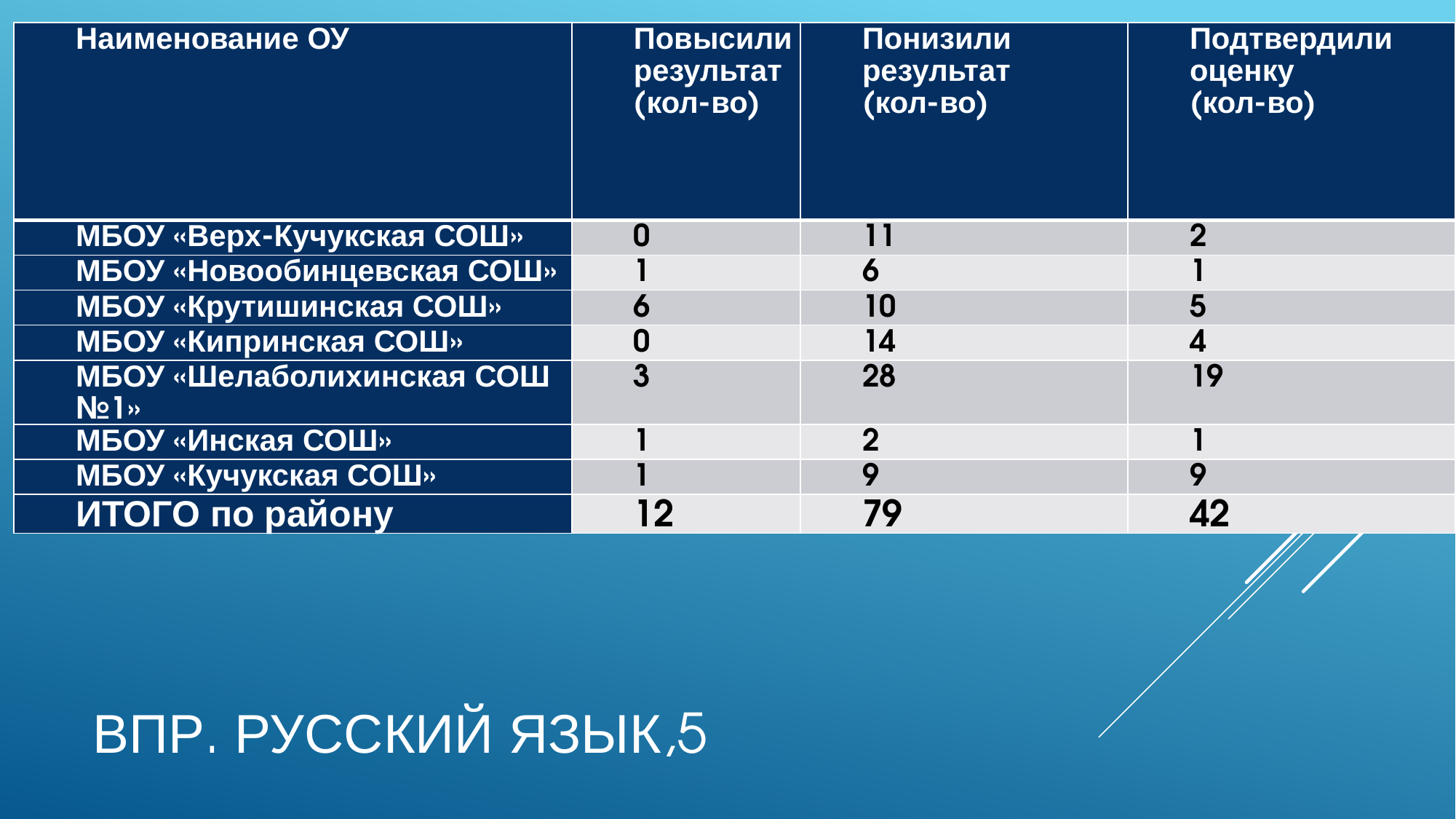

| Наименование ОУ | Повысили результат (кол-во) | Понизили результат (кол-во) | Подтвердили оценку (кол-во) |
| --- | --- | --- | --- |
| МБОУ «Верх-Кучукская СОШ» | 0 | 11 | 2 |
| МБОУ «Новообинцевская СОШ» | 1 | 6 | 1 |
| МБОУ «Крутишинская СОШ» | 6 | 10 | 5 |
| МБОУ «Кипринская СОШ» | 0 | 14 | 4 |
| МБОУ «Шелаболихинская СОШ №1» | 3 | 28 | 19 |
| МБОУ «Инская СОШ» | 1 | 2 | 1 |
| МБОУ «Кучукская СОШ» | 1 | 9 | 9 |
| ИТОГО по району | 12 | 79 | 42 |
# Впр. Русский язык,5